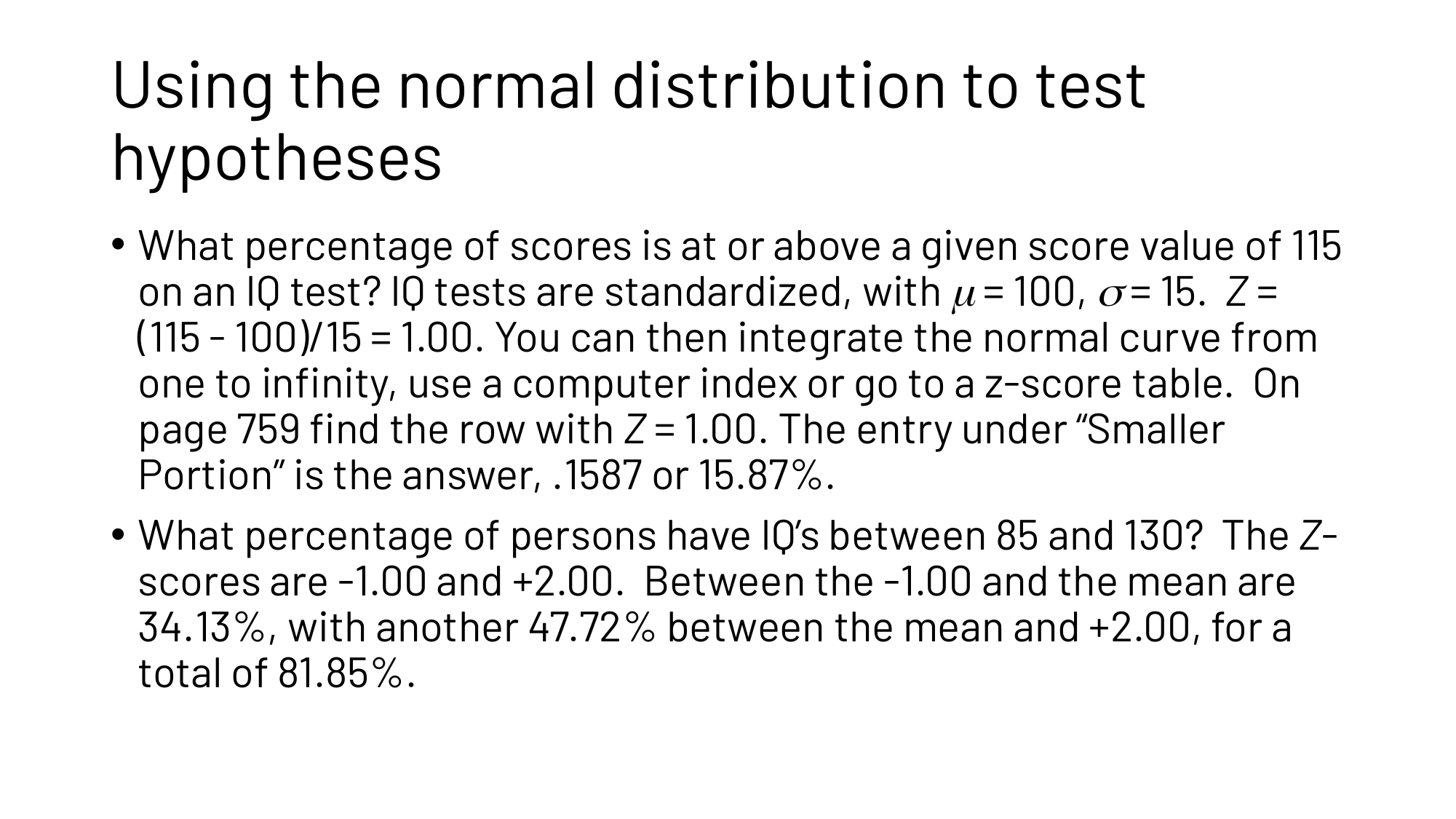

# Using the normal distribution to test hypotheses
What percentage of scores is at or above a given score value of 115 on an IQ test? IQ tests are standardized, with μ = 100, σ = 15.  Z = (115 - 100)/15 = 1.00. You can then integrate the normal curve from one to infinity, use a computer index or go to a z-score table.  On page 759 find the row with Z = 1.00. The entry under “Smaller Portion” is the answer, .1587 or 15.87%.
What percentage of persons have IQ’s between 85 and 130?  The Z-scores are ‑1.00 and +2.00.  Between the ‑1.00 and the mean are 34.13%, with another 47.72% between the mean and +2.00, for a total of 81.85%.